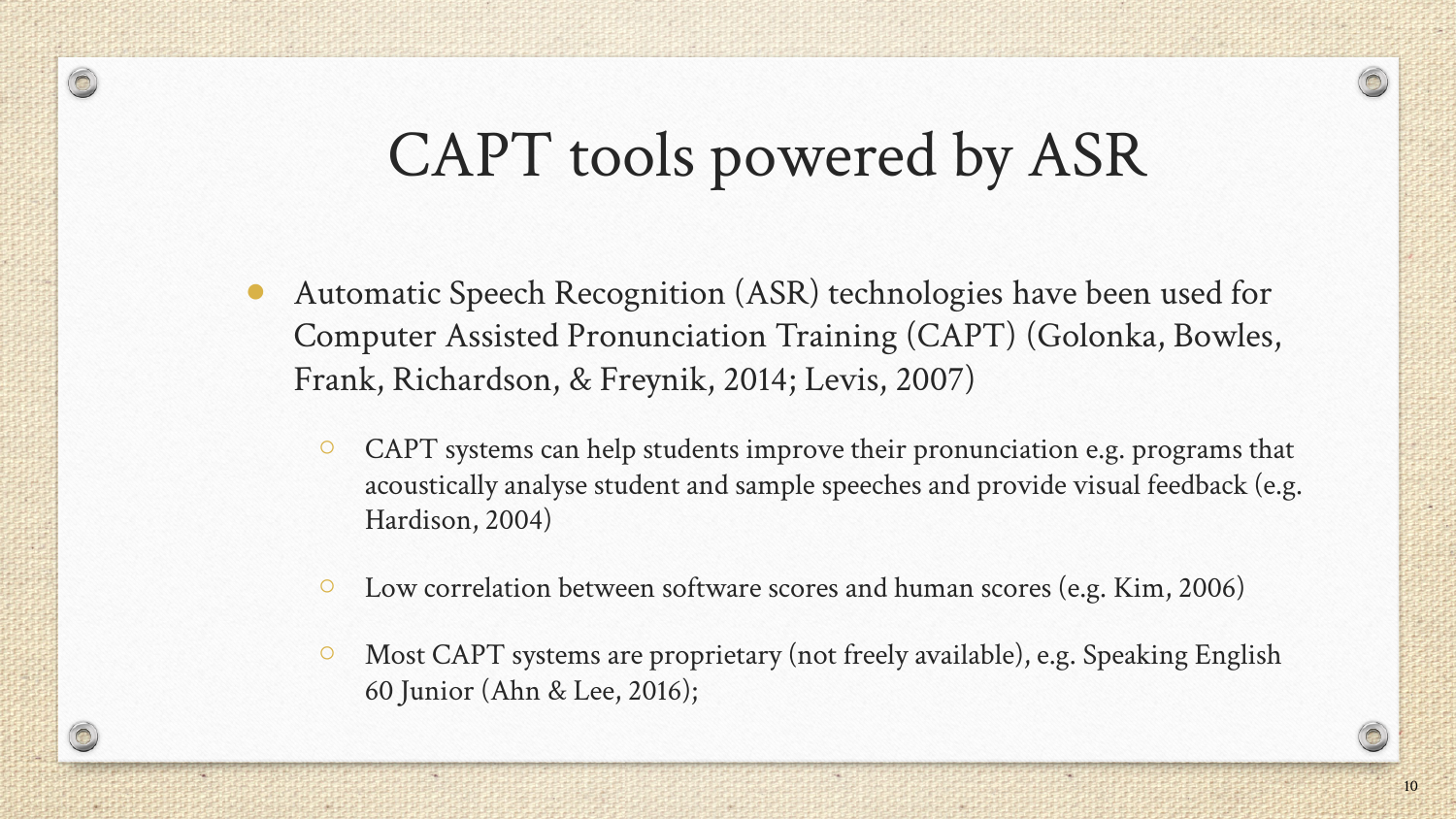

# CAPT tools powered by ASR
Automatic Speech Recognition (ASR) technologies have been used for Computer Assisted Pronunciation Training (CAPT) (Golonka, Bowles, Frank, Richardson, & Freynik, 2014; Levis, 2007)
CAPT systems can help students improve their pronunciation e.g. programs that acoustically analyse student and sample speeches and provide visual feedback (e.g. Hardison, 2004)
Low correlation between software scores and human scores (e.g. Kim, 2006)
Most CAPT systems are proprietary (not freely available), e.g. Speaking English 60 Junior (Ahn & Lee, 2016);
10